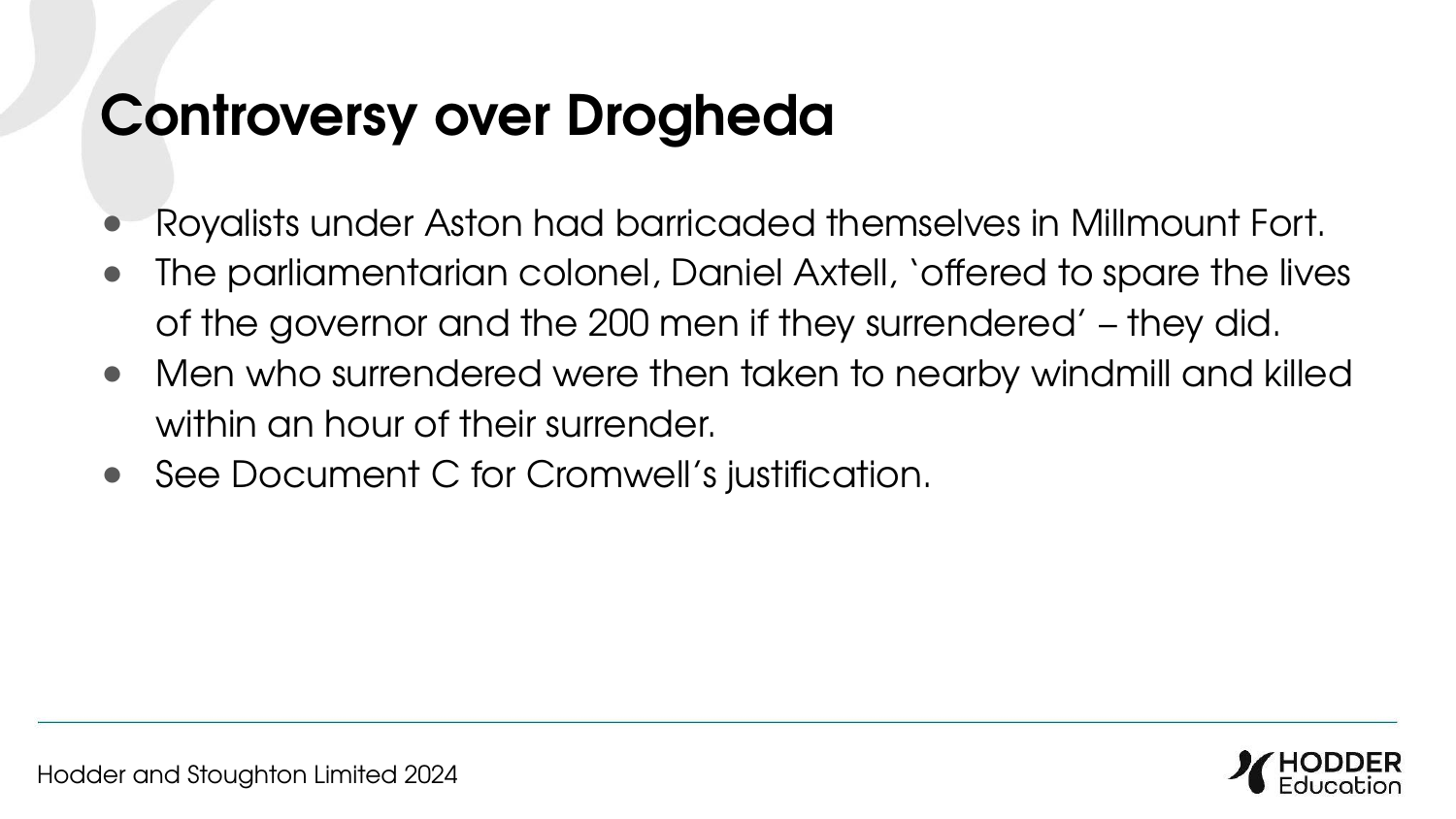

Controversy over Drogheda

Royalists under Aston had barricaded themselves in Millmount Fort.
The parliamentarian colonel, Daniel Axtell, ‘offered to spare the lives of the governor and the 200 men if they surrendered’ – they did.
Men who surrendered were then taken to nearby windmill and killed within an hour of their surrender.
See Document C for Cromwell’s justification.
Hodder and Stoughton Limited 2024